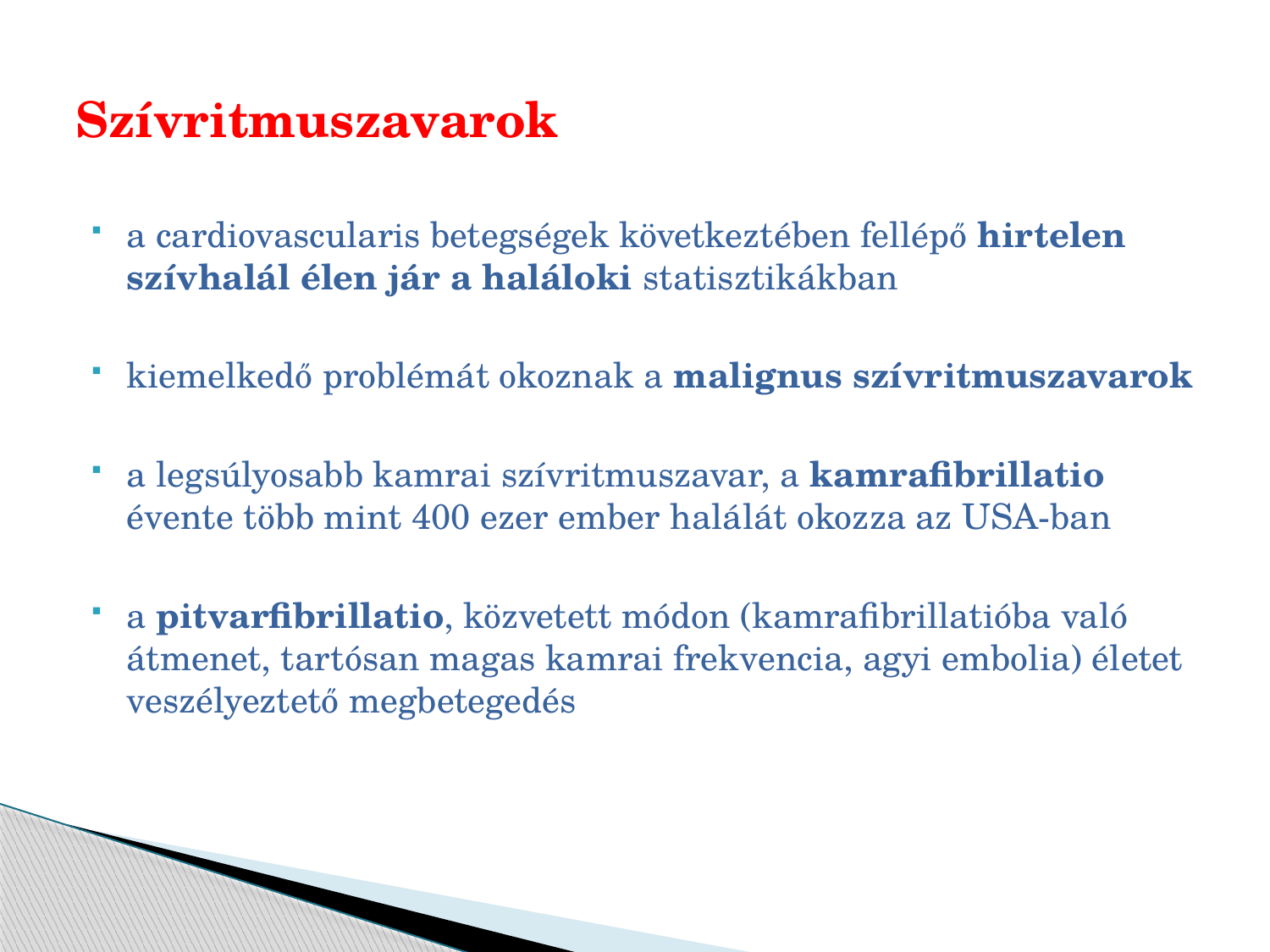

# Szívritmuszavarok
a cardiovascularis betegségek következtében fellépő hirtelen szívhalál élen jár a haláloki statisztikákban

kiemelkedő problémát okoznak a malignus szívritmuszavarok

a legsúlyosabb kamrai szívritmuszavar, a kamrafibrillatio évente több mint 400 ezer ember halálát okozza az USA-ban

a pitvarfibrillatio, közvetett módon (kamrafibrillatióba való átmenet, tartósan magas kamrai frekvencia, agyi embolia) életet veszélyeztető megbetegedés